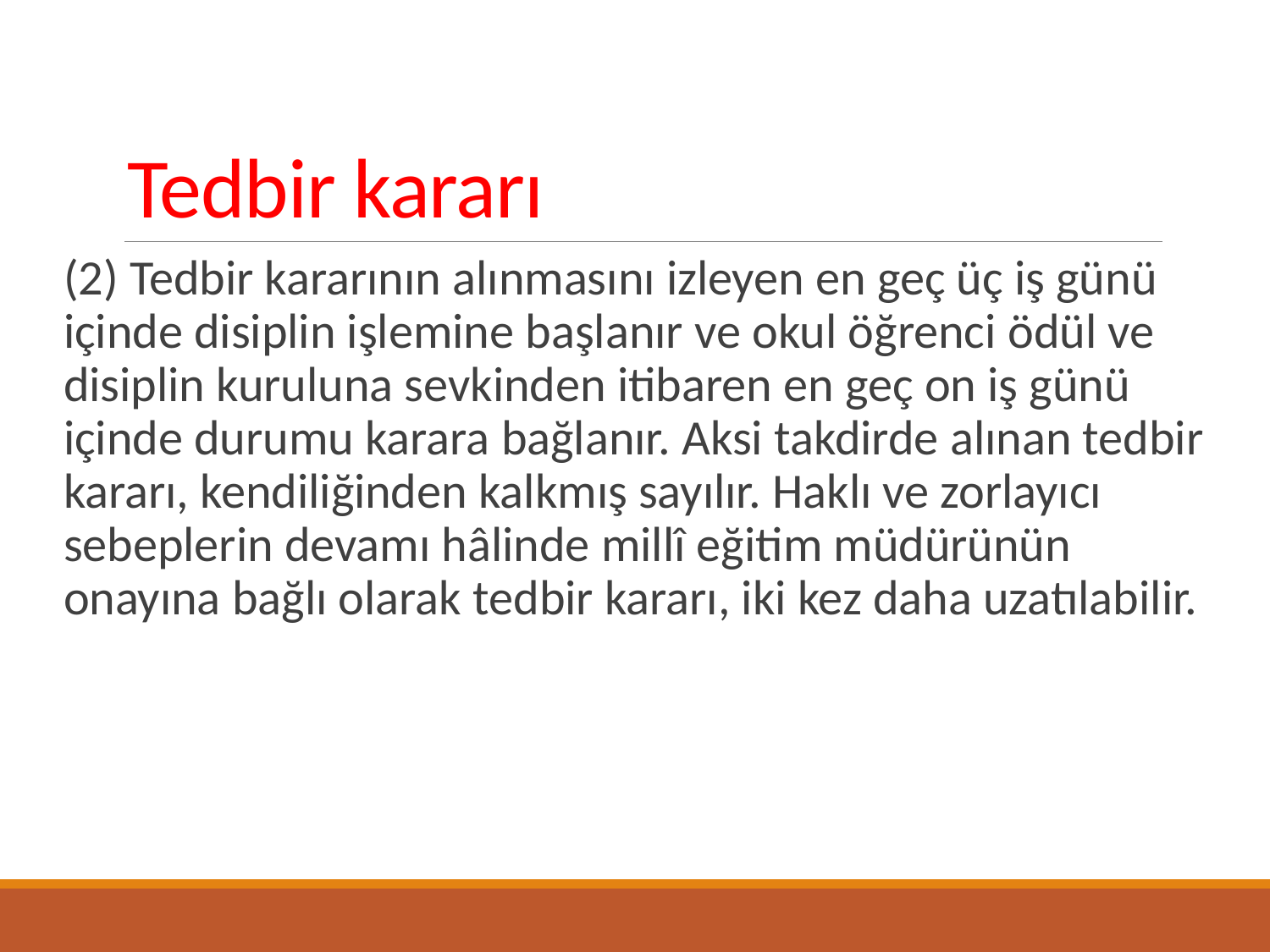

# Tedbir kararı
(2) Tedbir kararının alınmasını izleyen en geç üç iş günü içinde disiplin işlemine başlanır ve okul öğrenci ödül ve disiplin kuruluna sevkinden itibaren en geç on iş günü içinde durumu karara bağlanır. Aksi takdirde alınan tedbir kararı, kendiliğinden kalkmış sayılır. Haklı ve zorlayıcı sebeplerin devamı hâlinde millî eğitim müdürünün onayına bağlı olarak tedbir kararı, iki kez daha uzatılabilir.